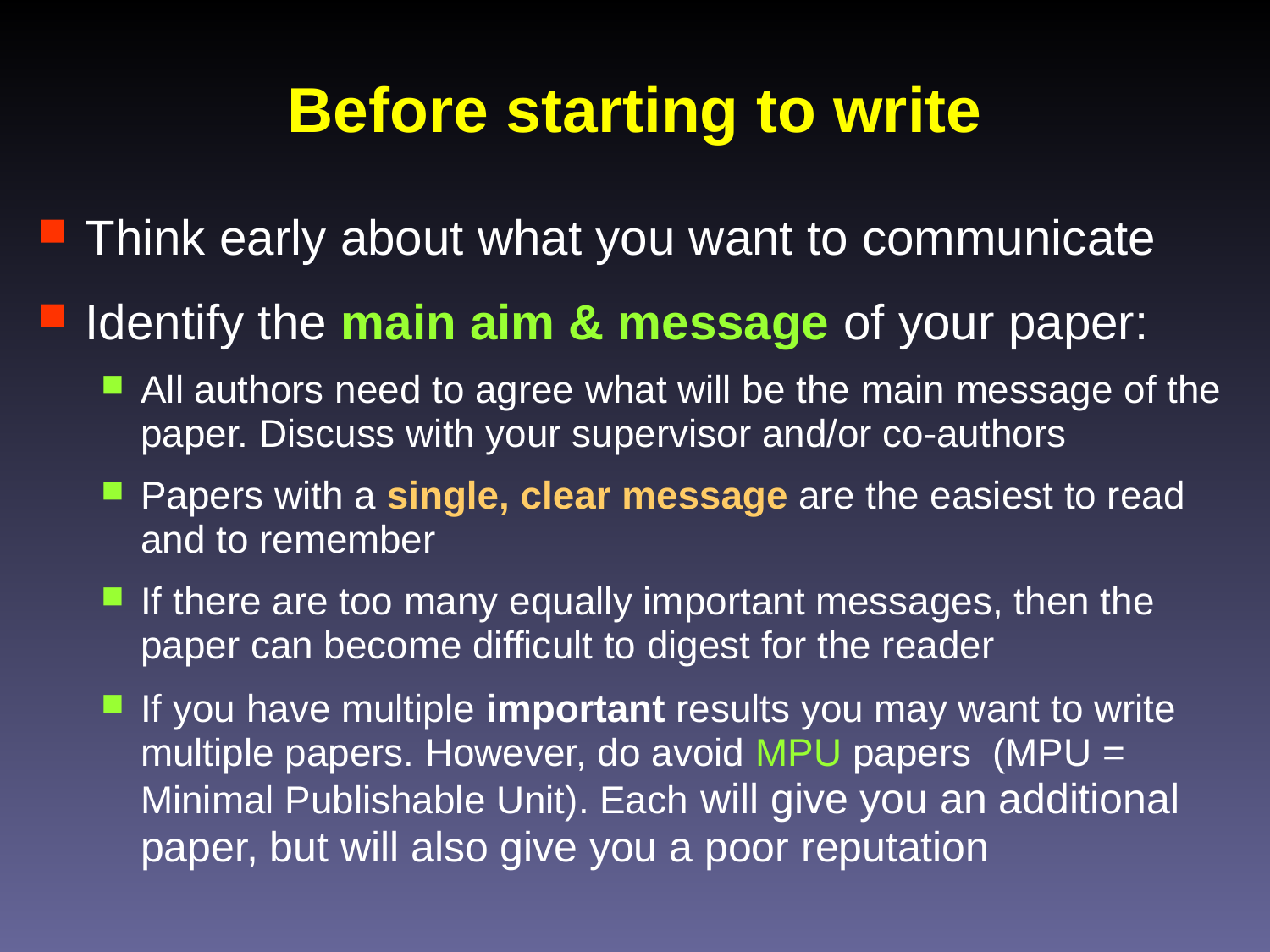

# Before starting to write
Think early about what you want to communicate
Identify the main aim & message of your paper:
All authors need to agree what will be the main message of the paper. Discuss with your supervisor and/or co-authors
Papers with a single, clear message are the easiest to read and to remember
If there are too many equally important messages, then the paper can become difficult to digest for the reader
If you have multiple important results you may want to write multiple papers. However, do avoid MPU papers  (MPU =  Minimal Publishable Unit). Each will give you an additional paper, but will also give you a poor reputation